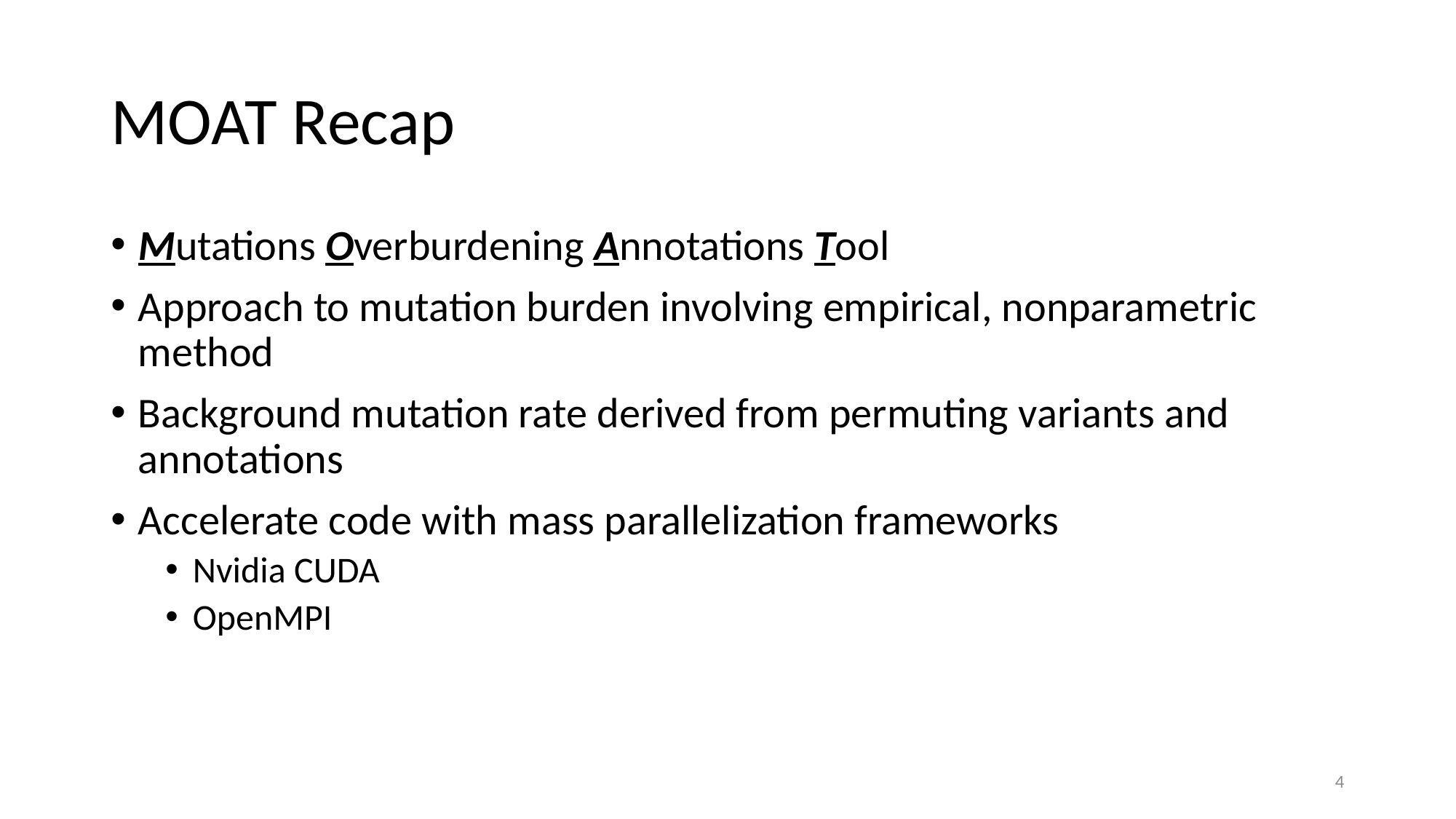

# MOAT Recap
Mutations Overburdening Annotations Tool
Approach to mutation burden involving empirical, nonparametric method
Background mutation rate derived from permuting variants and annotations
Accelerate code with mass parallelization frameworks
Nvidia CUDA
OpenMPI
4